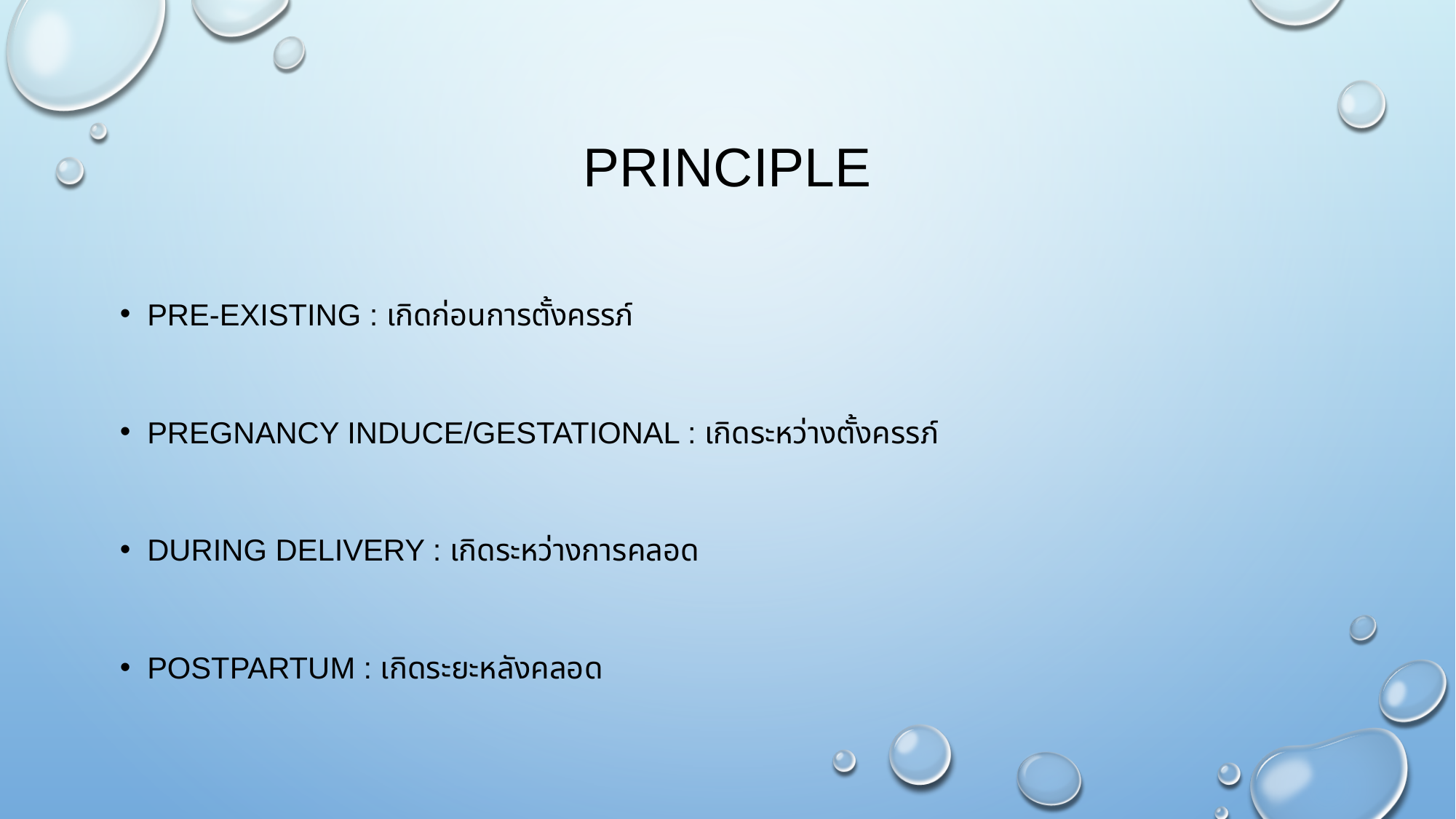

# Principle
Pre-existing : เกิดก่อนการตั้งครรภ์

Pregnancy induce/Gestational : เกิดระหว่างตั้งครรภ์

During delivery : เกิดระหว่างการคลอด

Postpartum : เกิดระยะหลังคลอด